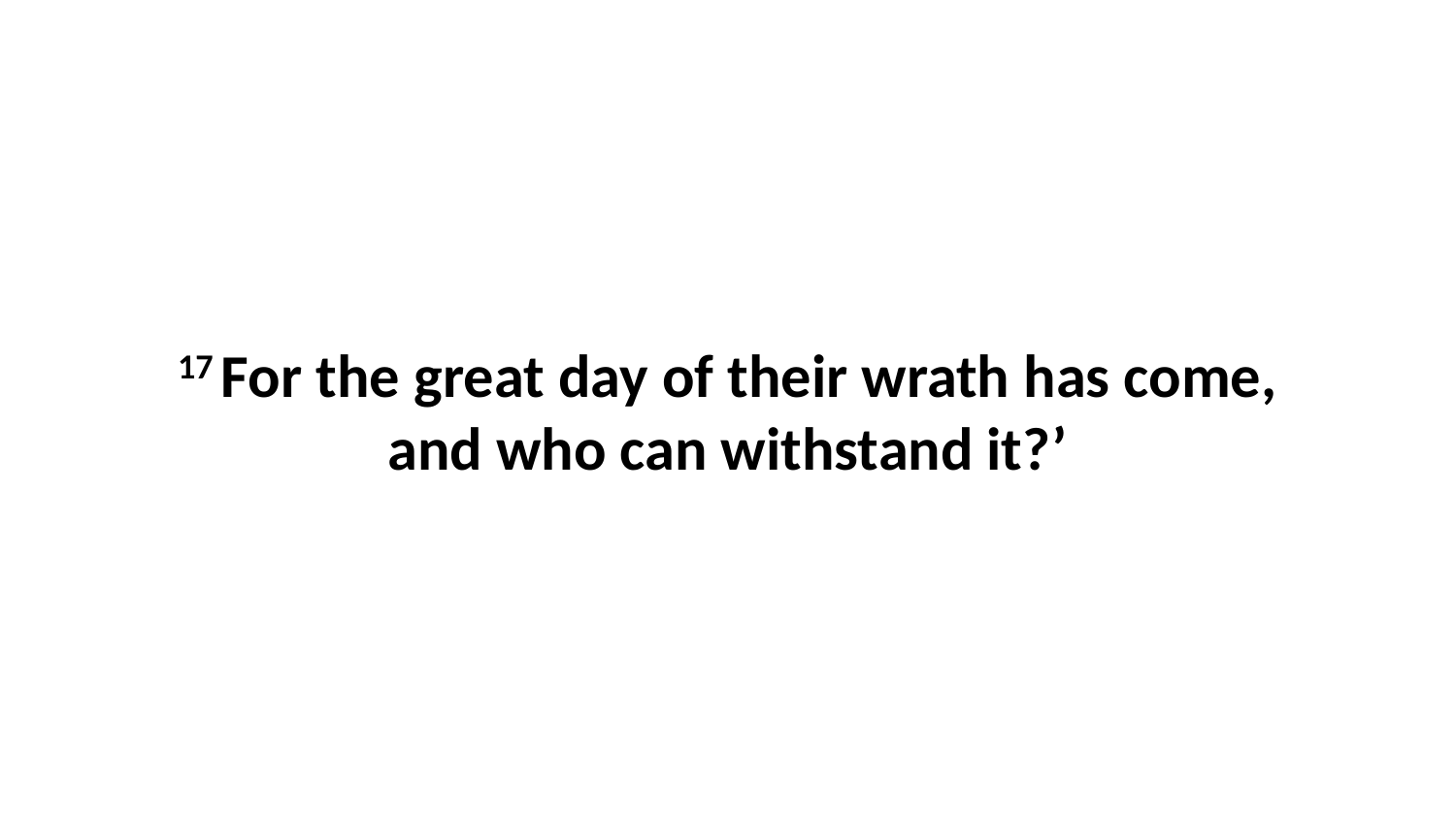

17 For the great day of their wrath has come, and who can withstand it?’